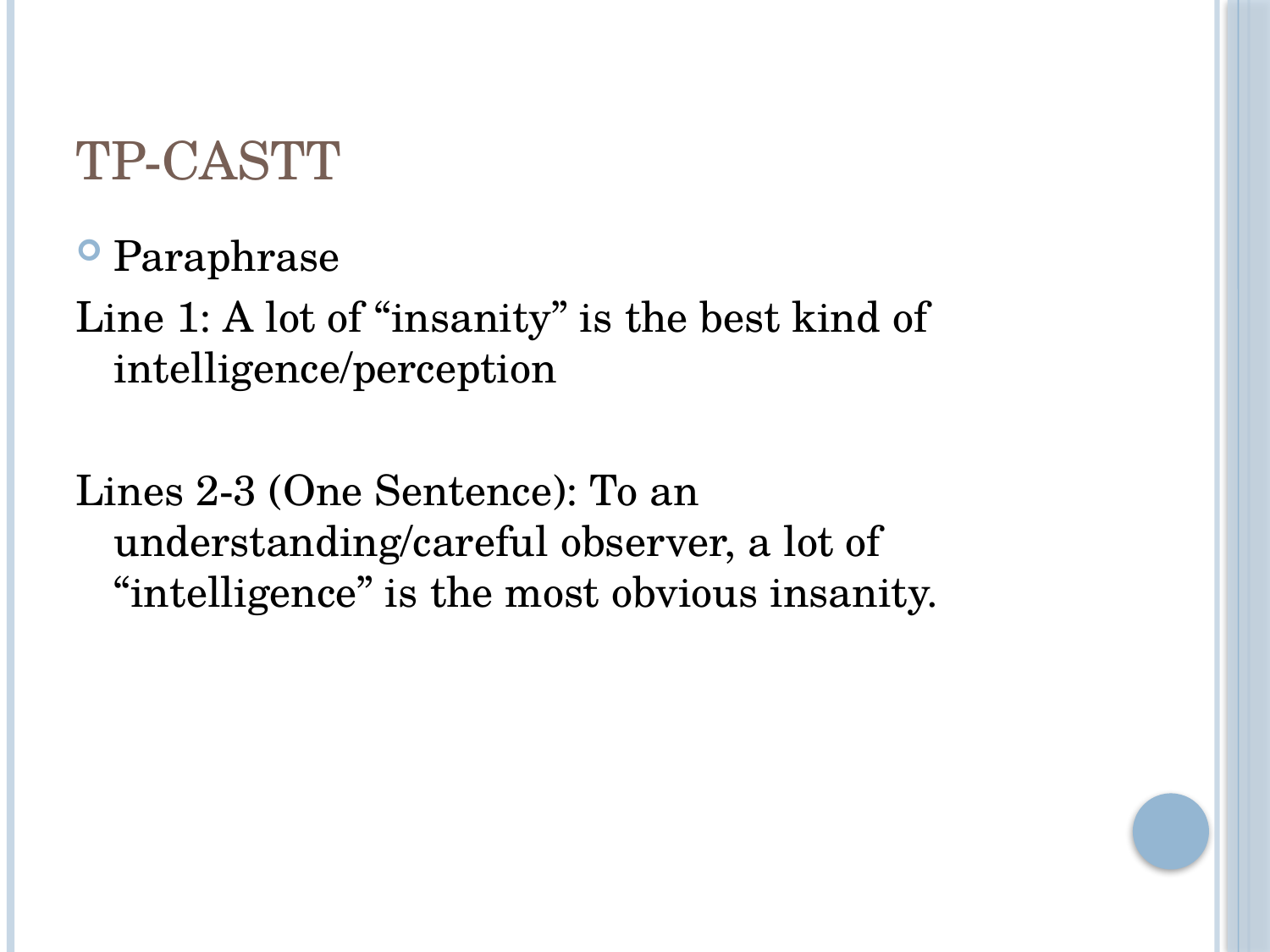

# TP-CASTT
Paraphrase
Line 1: A lot of “insanity” is the best kind of intelligence/perception

Lines 2-3 (One Sentence): To an understanding/careful observer, a lot of “intelligence” is the most obvious insanity.